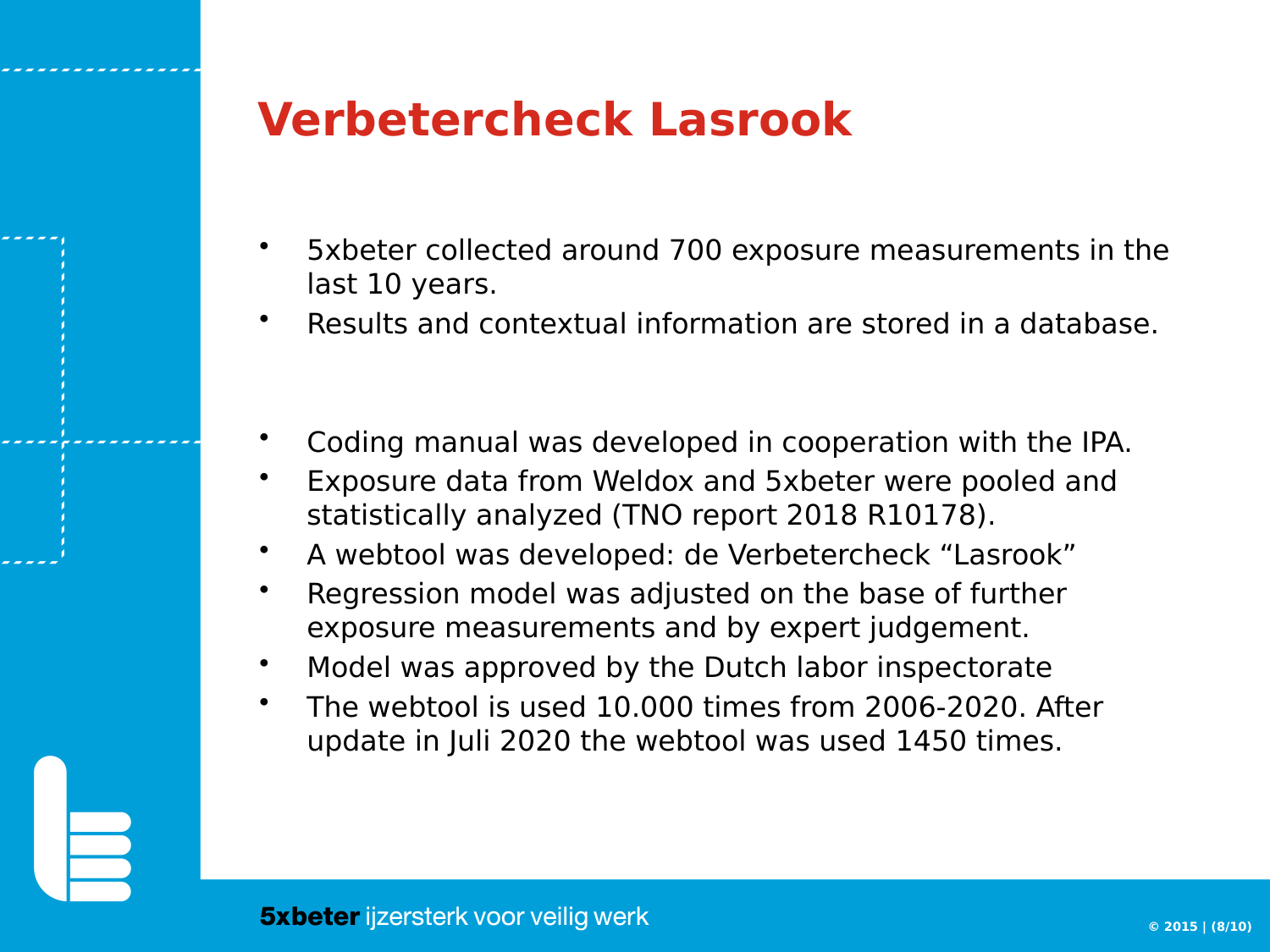

# Verbetercheck Lasrook
5xbeter collected around 700 exposure measurements in the last 10 years.
Results and contextual information are stored in a database.

Coding manual was developed in cooperation with the IPA.
Exposure data from Weldox and 5xbeter were pooled and statistically analyzed (TNO report 2018 R10178).
A webtool was developed: de Verbetercheck “Lasrook”
Regression model was adjusted on the base of further exposure measurements and by expert judgement.
Model was approved by the Dutch labor inspectorate
The webtool is used 10.000 times from 2006-2020. After update in Juli 2020 the webtool was used 1450 times.
© 2015 | (8/10)